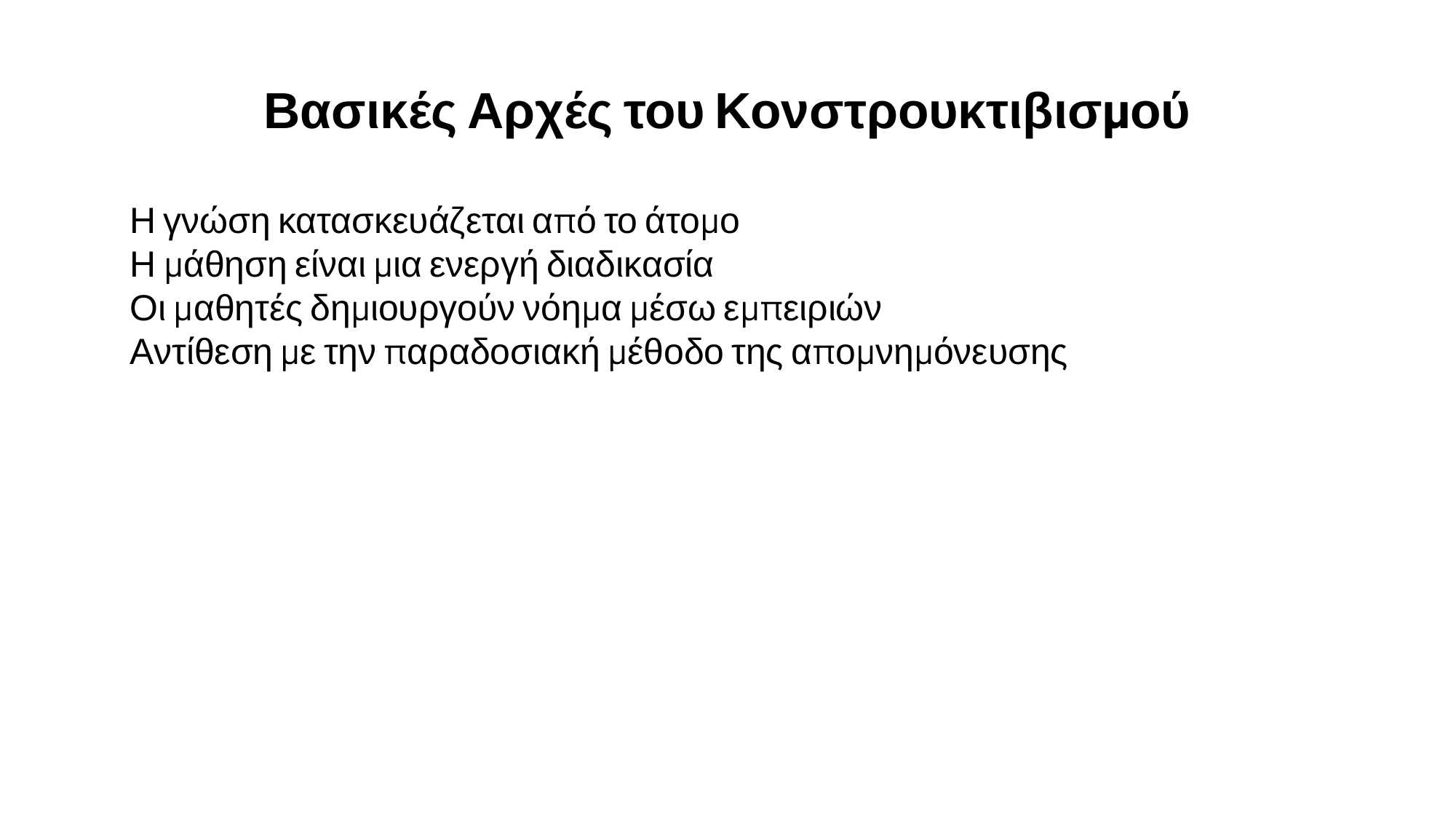

Βασικές Αρχές του Κονστρουκτιβισμού
Η γνώση κατασκευάζεται από το άτομο
Η μάθηση είναι μια ενεργή διαδικασία
Οι μαθητές δημιουργούν νόημα μέσω εμπειριών
Αντίθεση με την παραδοσιακή μέθοδο της απομνημόνευσης